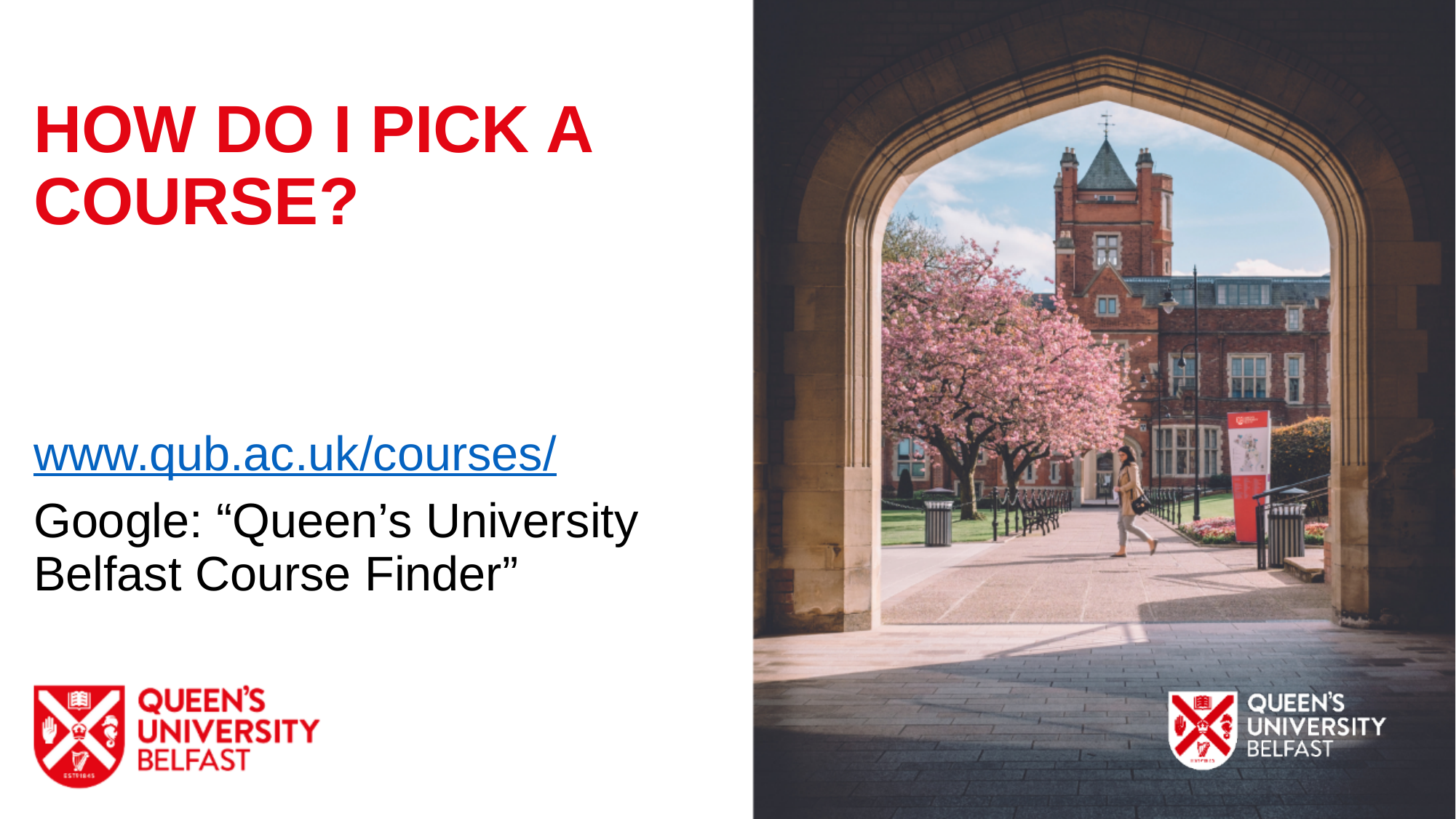

HOW DO I PICK A COURSE?

www.qub.ac.uk/courses/
Google: “Queen’s University Belfast Course Finder”